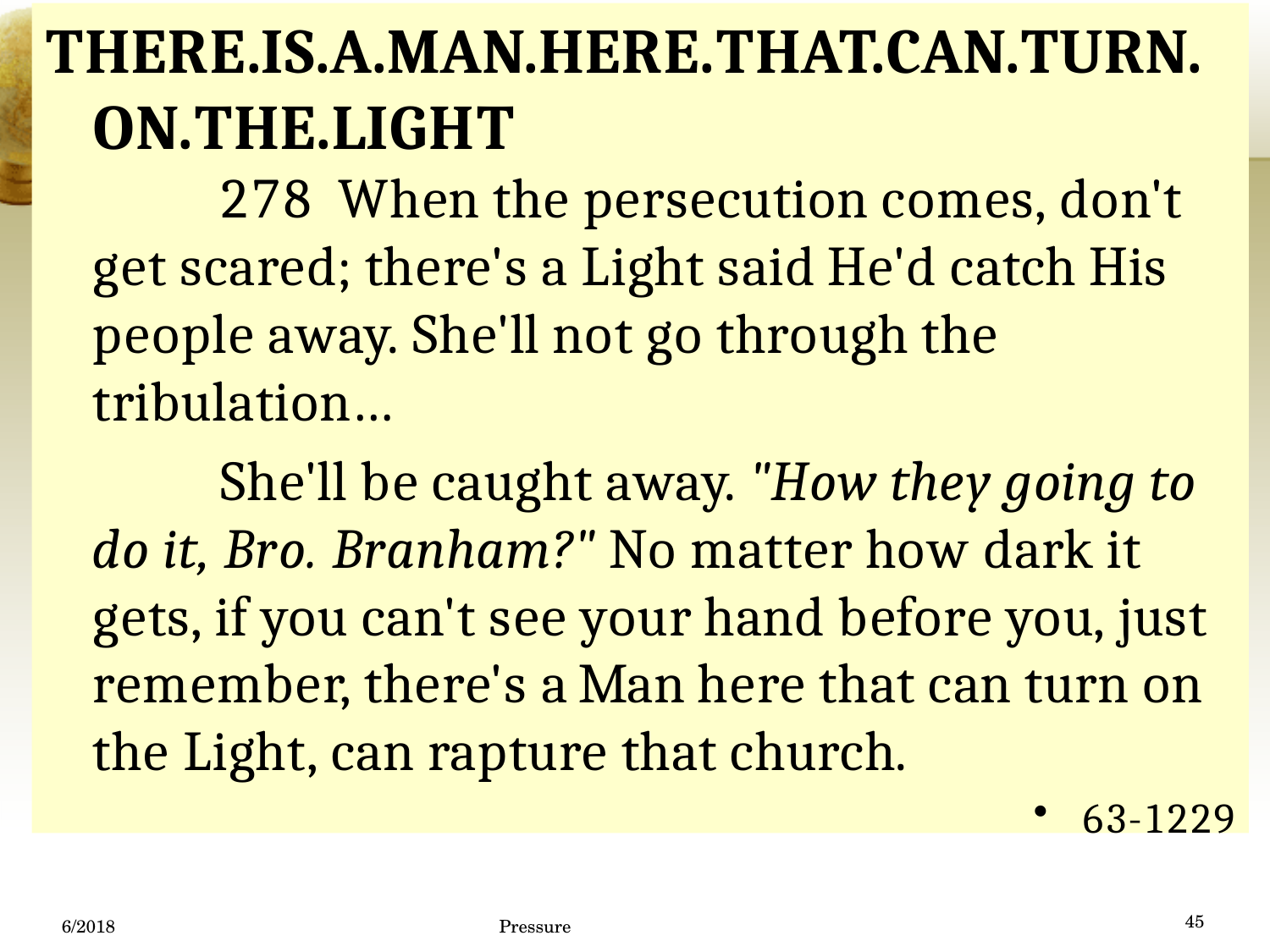

THERE.IS.A.MAN.HERE.THAT.CAN.TURN.ON.THE.LIGHT
	278  When the persecution comes, don't get scared; there's a Light said He'd catch His people away. She'll not go through the tribulation…
		She'll be caught away. "How they going to do it, Bro. Branham?" No matter how dark it gets, if you can't see your hand before you, just remember, there's a Man here that can turn on the Light, can rapture that church.
63-1229
6/2018
Pressure
45